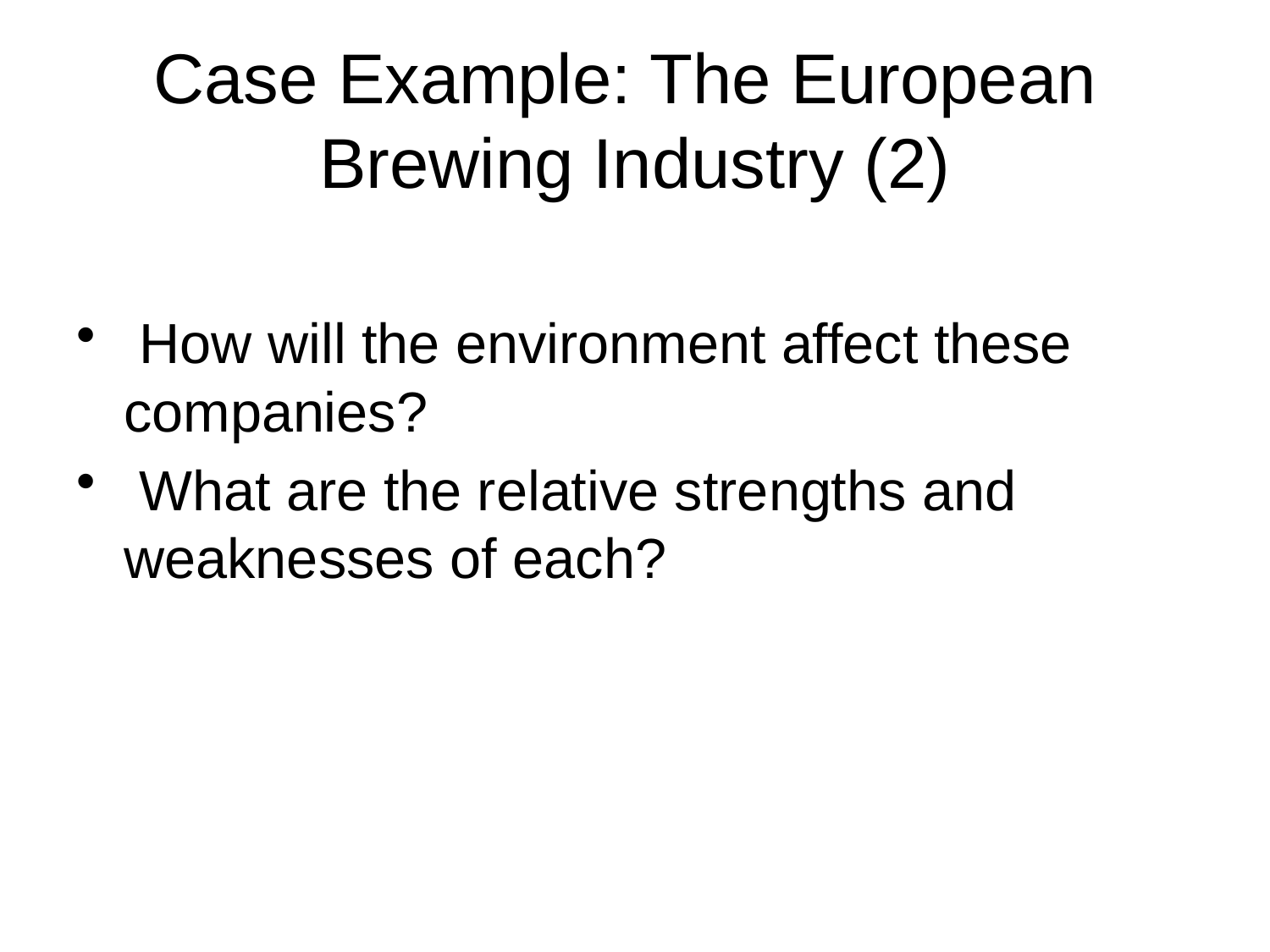

# Case Example: The European Brewing Industry (2)

 How will the environment affect these companies?
 What are the relative strengths and weaknesses of each?